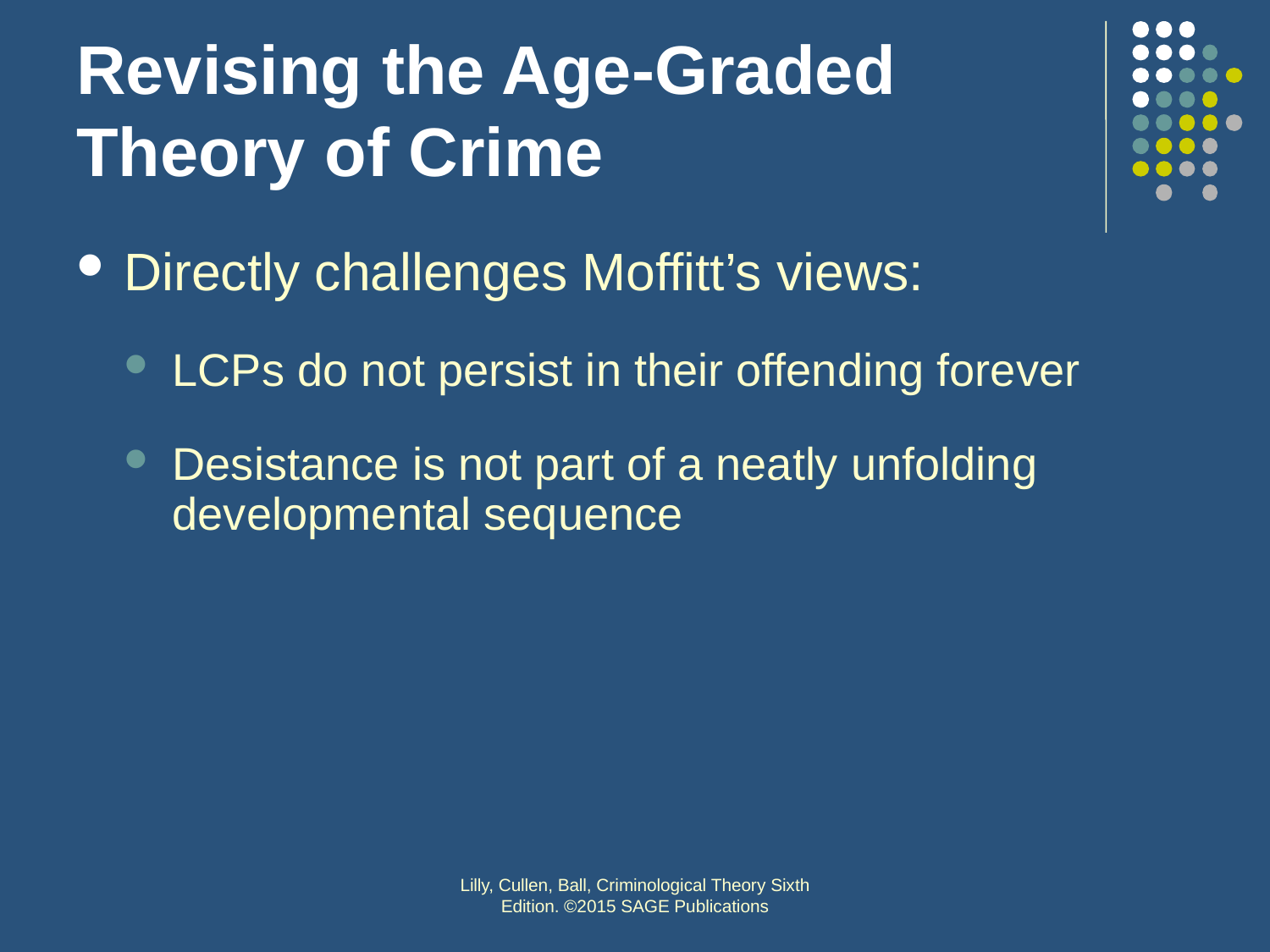

# Revising the Age-Graded Theory of Crime
Directly challenges Moffitt’s views:

LCPs do not persist in their offending forever

Desistance is not part of a neatly unfolding developmental sequence

Lilly, Cullen, Ball, Criminological Theory Sixth Edition. ©2015 SAGE Publications